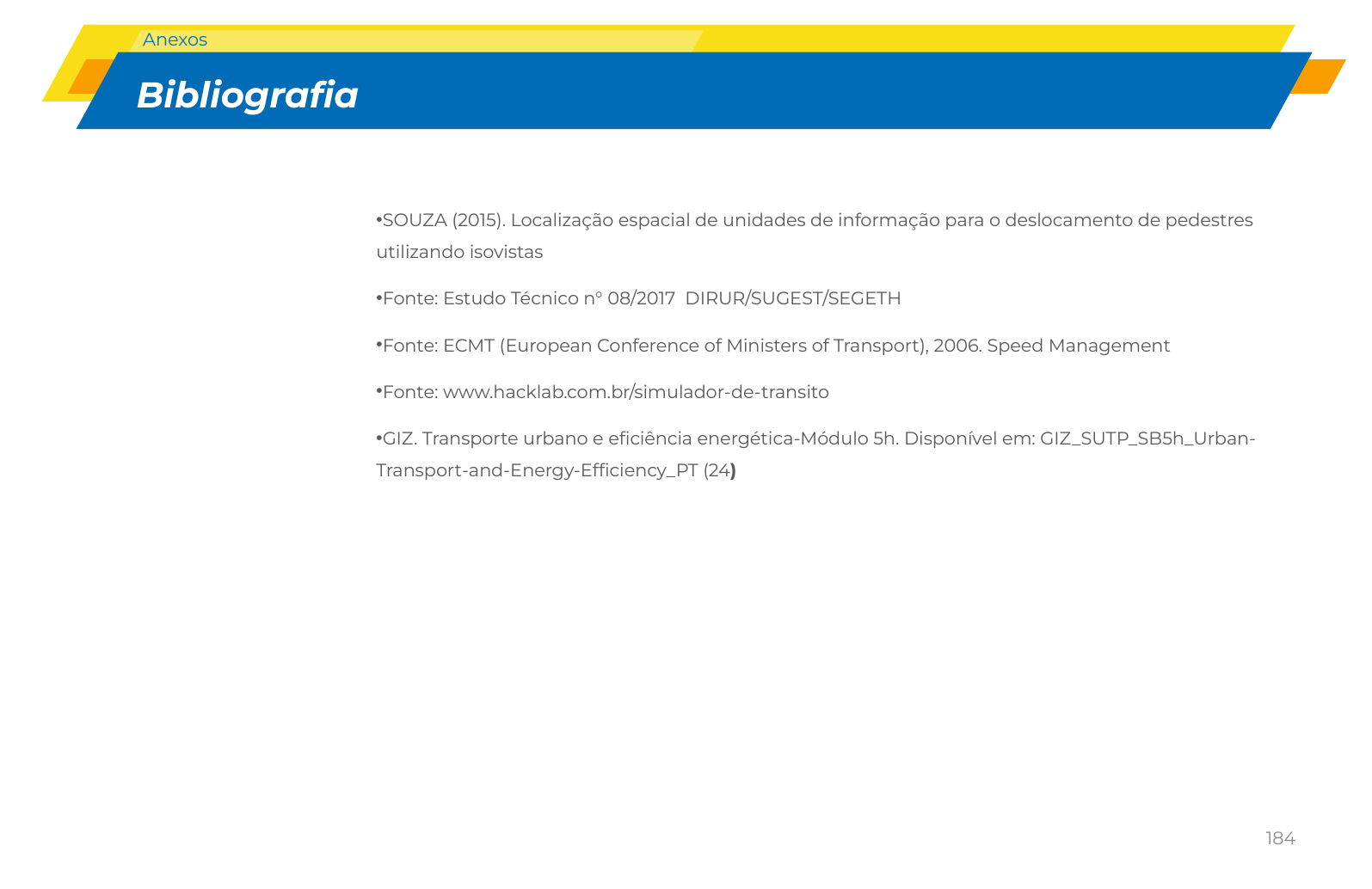

SOUZA (2015). Localização espacial de unidades de informação para o deslocamento de pedestres utilizando isovistas
Fonte: Estudo Técnico n° 08/2017  DIRUR/SUGEST/SEGETH
Fonte: ECMT (European Conference of Ministers of Transport), 2006. Speed Management
Fonte: www.hacklab.com.br/simulador-de-transito
GIZ. Transporte urbano e eficiência energética-Módulo 5h. Disponível em: GIZ_SUTP_SB5h_Urban-Transport-and-Energy-Efficiency_PT (24)